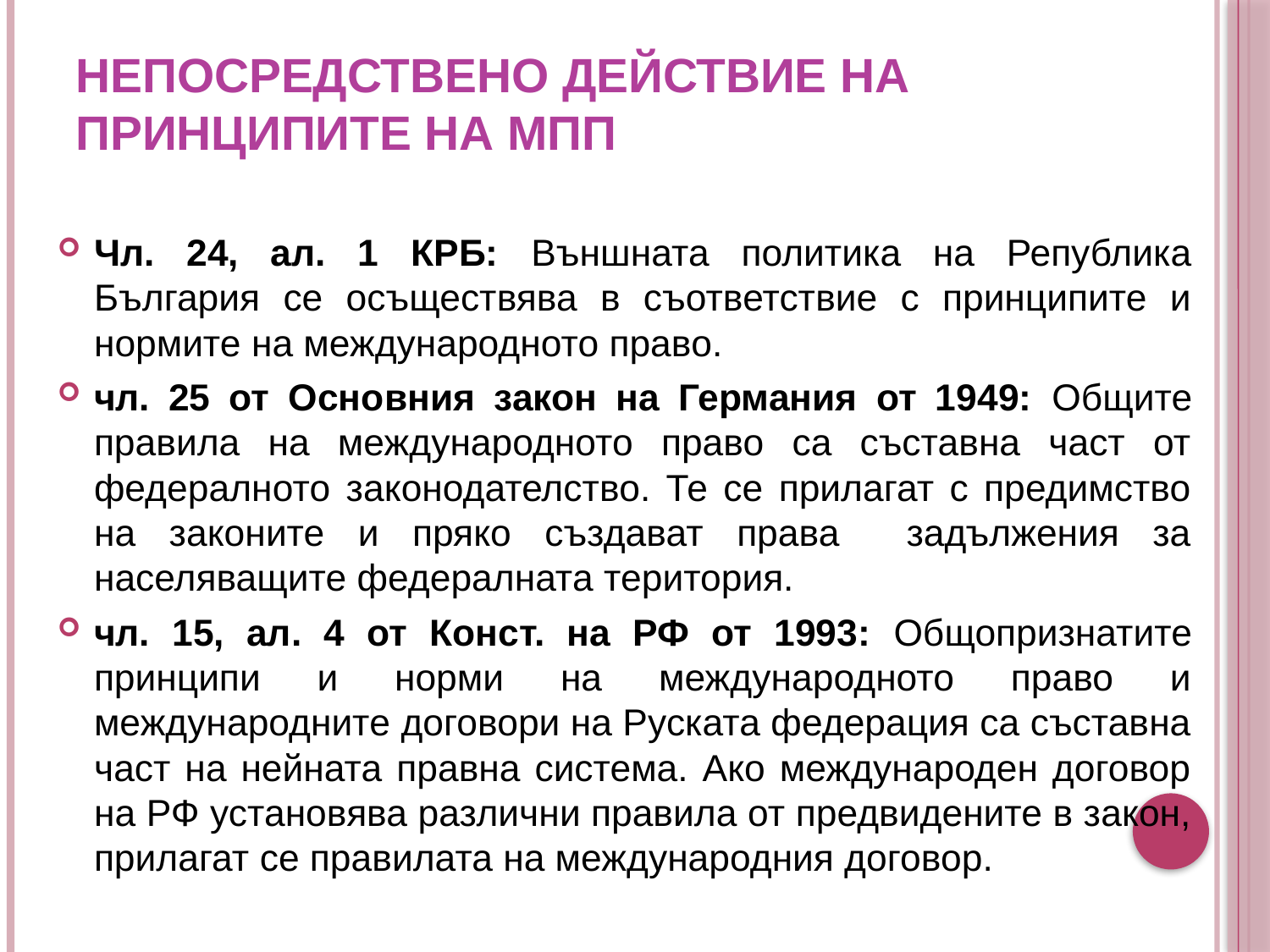

# Непосредствено действие на принципите на МПП
Чл. 24, ал. 1 КРБ: Външната политика на Република България се осъществява в съответствие с принципите и нормите на международното право.
чл. 25 от Основния закон на Германия от 1949: Общите правила на международното право са съставна част от федералното законодателство. Те се прилагат с предимство на законите и пряко създават права  задължения за населяващите федералната територия.
чл. 15, ал. 4 от Конст. на РФ от 1993: Общопризнатите принципи и норми на международното право и международните договори на Руската федерация са съставна част на нейната правна система. Ако международен договор на РФ установява различни правила от предвидените в закон, прилагат се правилата на международния договор.